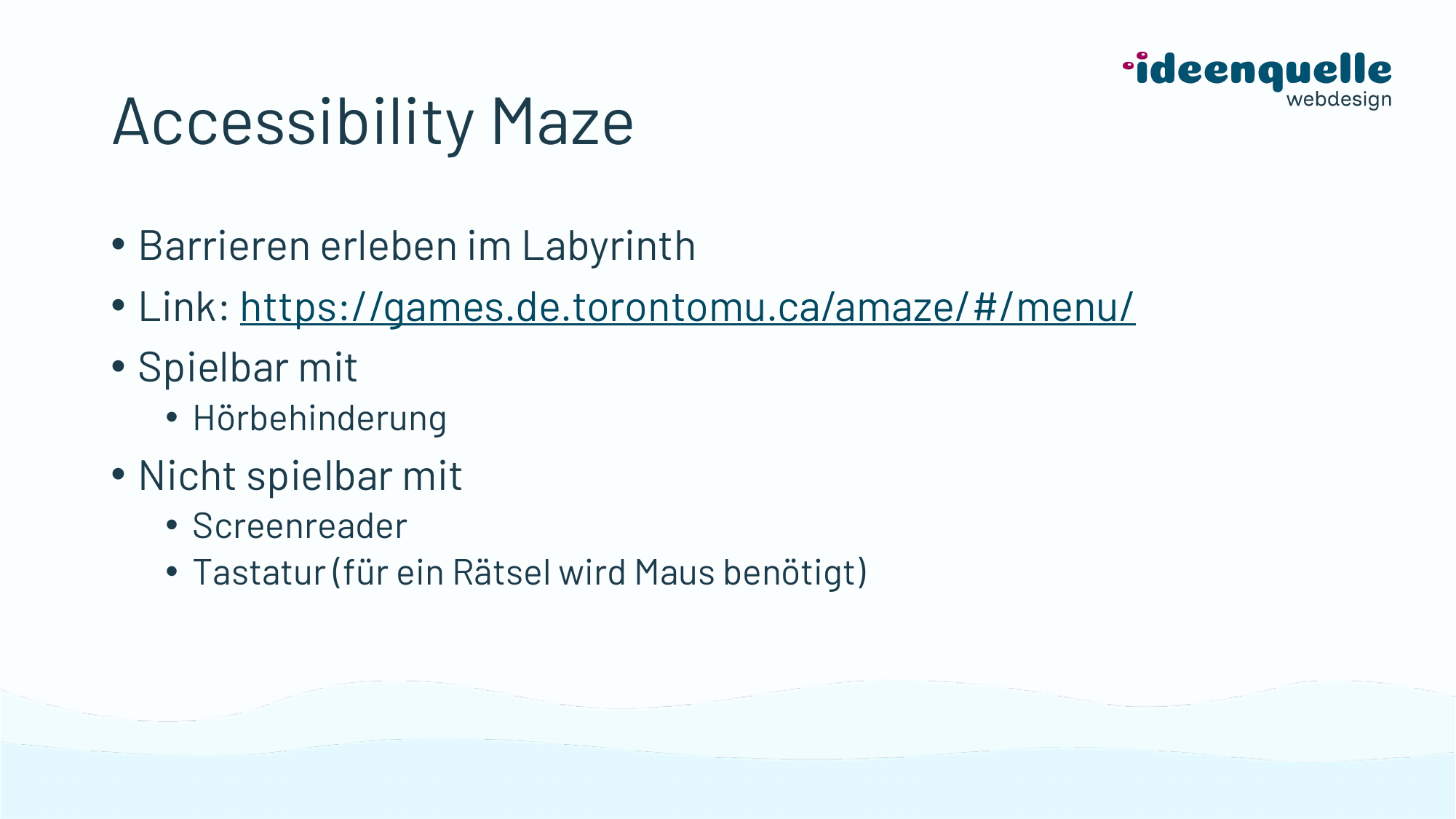

# Accessibility Maze
Barrieren erleben im Labyrinth
Link: https://games.de.torontomu.ca/amaze/#/menu/
Spielbar mit
Hörbehinderung
Nicht spielbar mit
Screenreader
Tastatur (für ein Rätsel wird Maus benötigt)